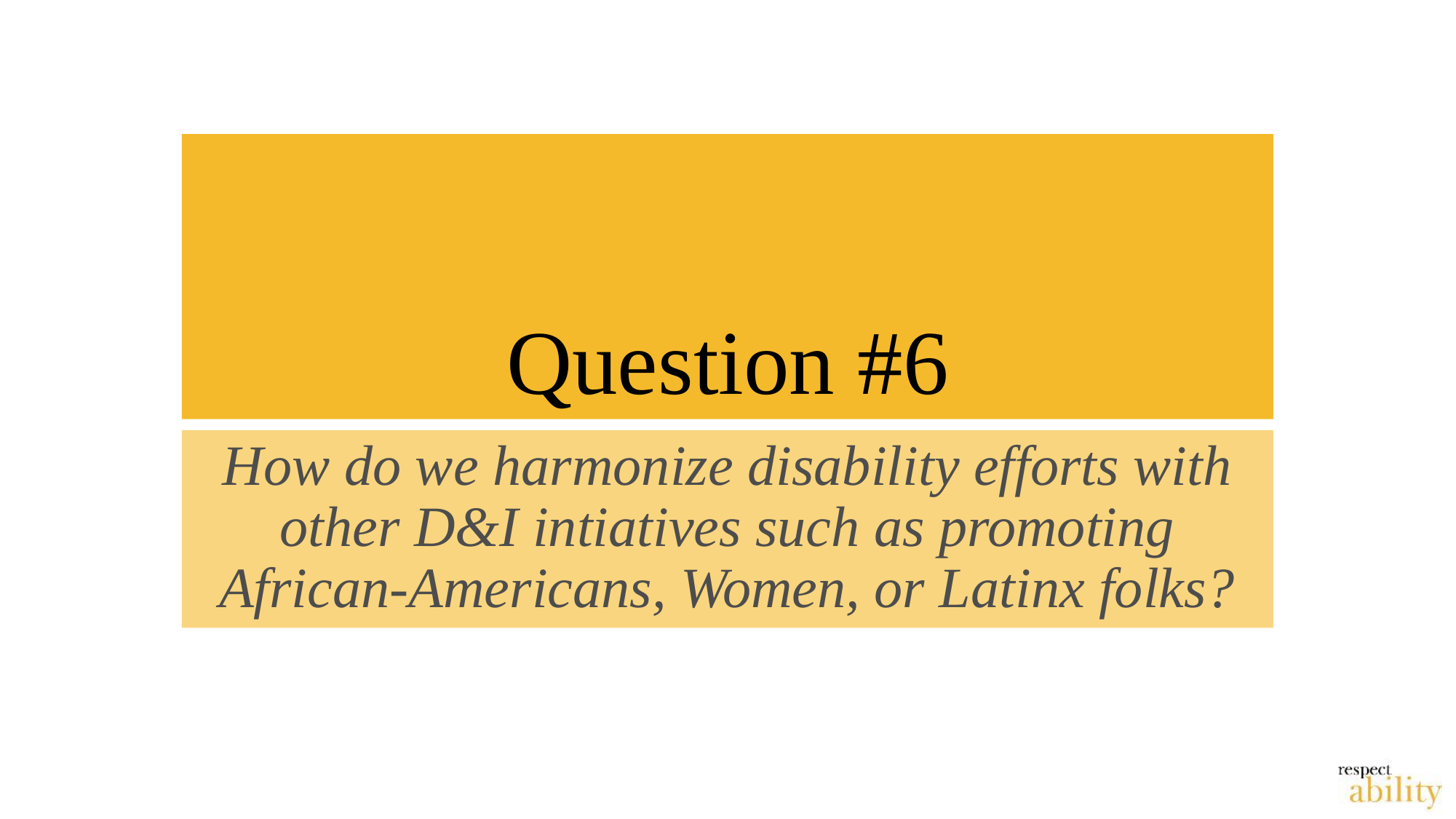

# Question #6
How do we harmonize disability efforts with other D&I intiatives such as promoting African-Americans, Women, or Latinx folks?